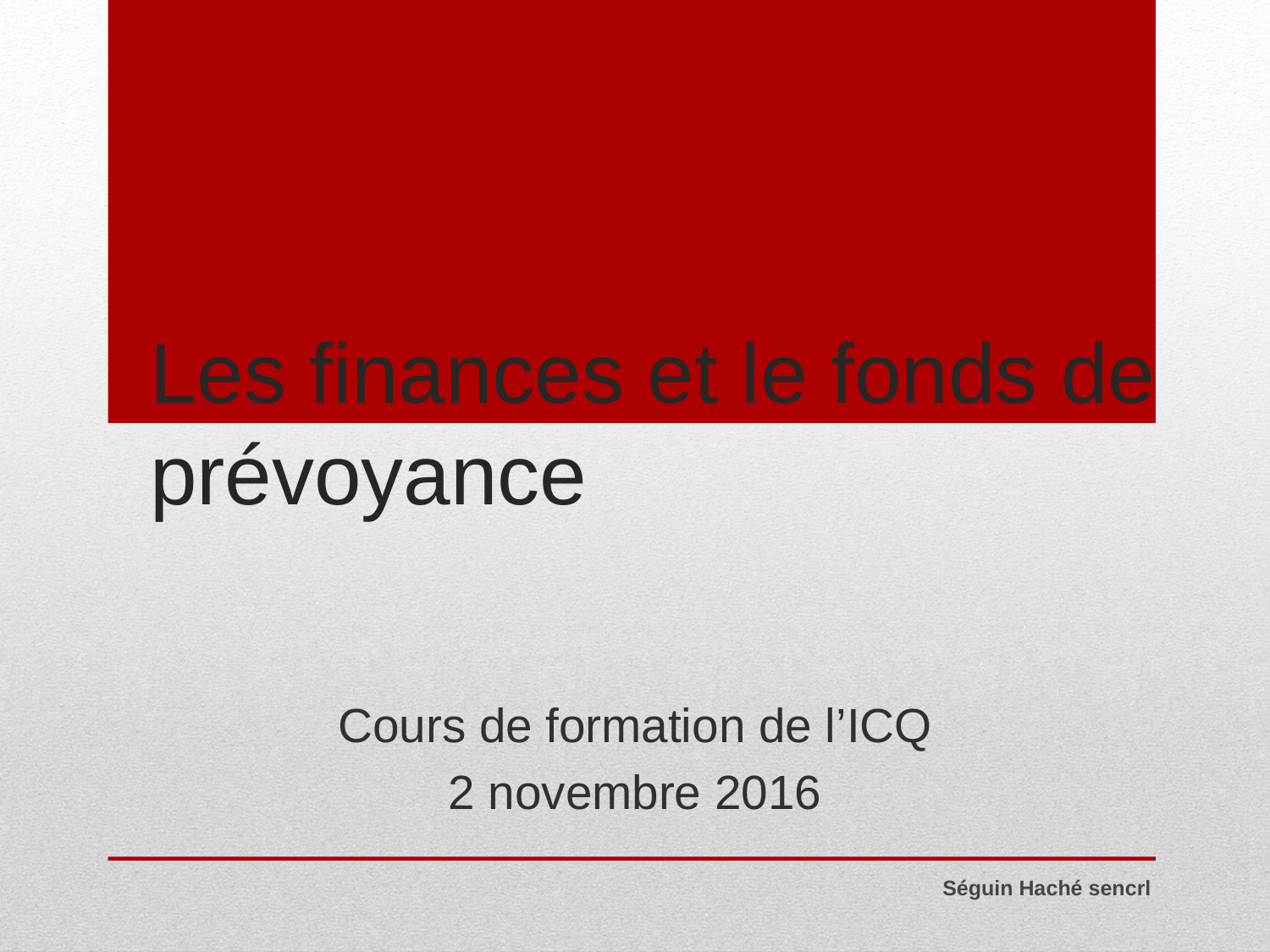

# Les finances et le fonds de prévoyance
Cours de formation de l’ICQ
2 novembre 2016
Séguin Haché sencrl